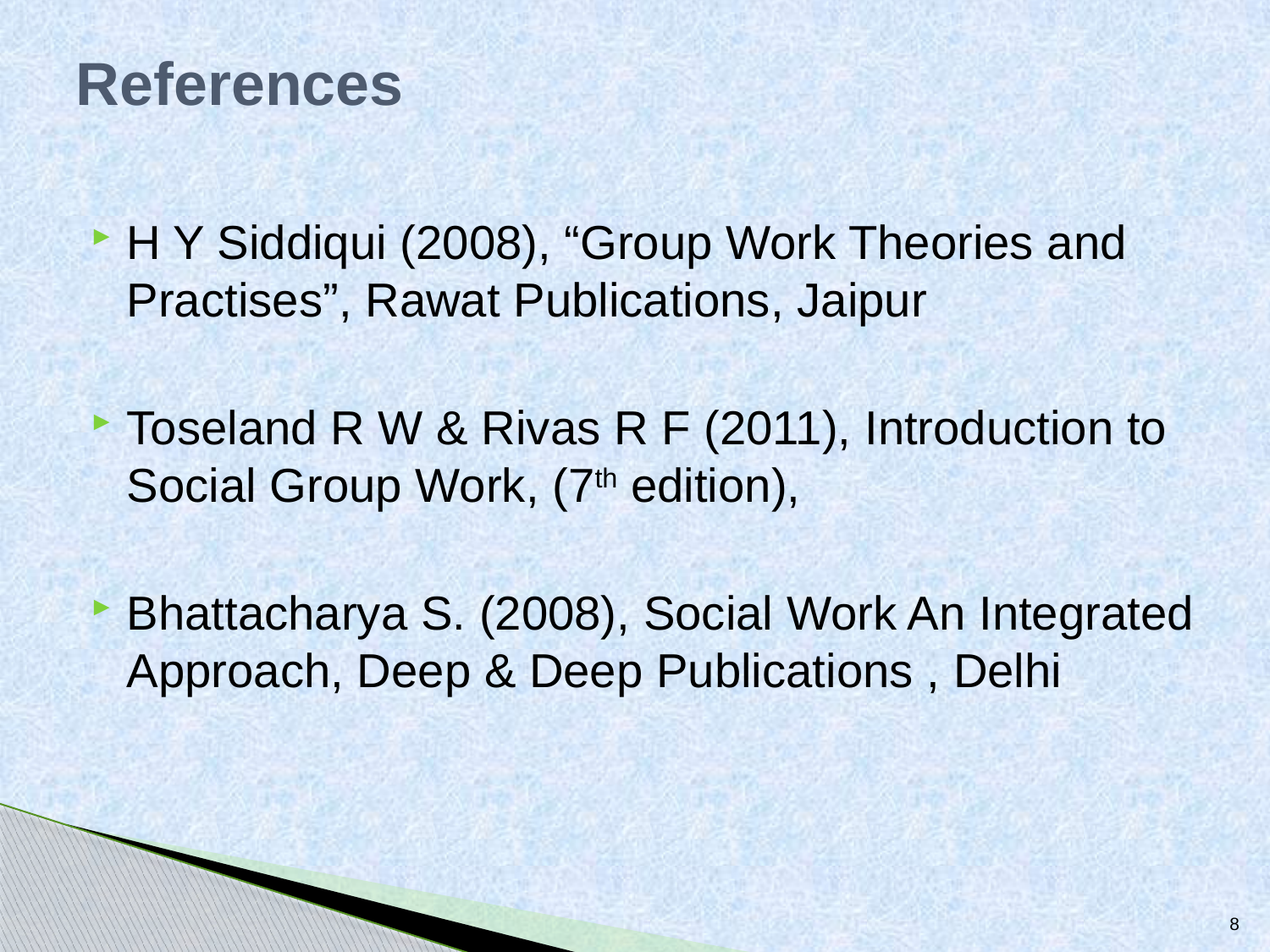

# References
H Y Siddiqui (2008), “Group Work Theories and Practises”, Rawat Publications, Jaipur

Toseland R W & Rivas R F (2011), Introduction to Social Group Work, (7th edition),

Bhattacharya S. (2008), Social Work An Integrated Approach, Deep & Deep Publications , Delhi

8